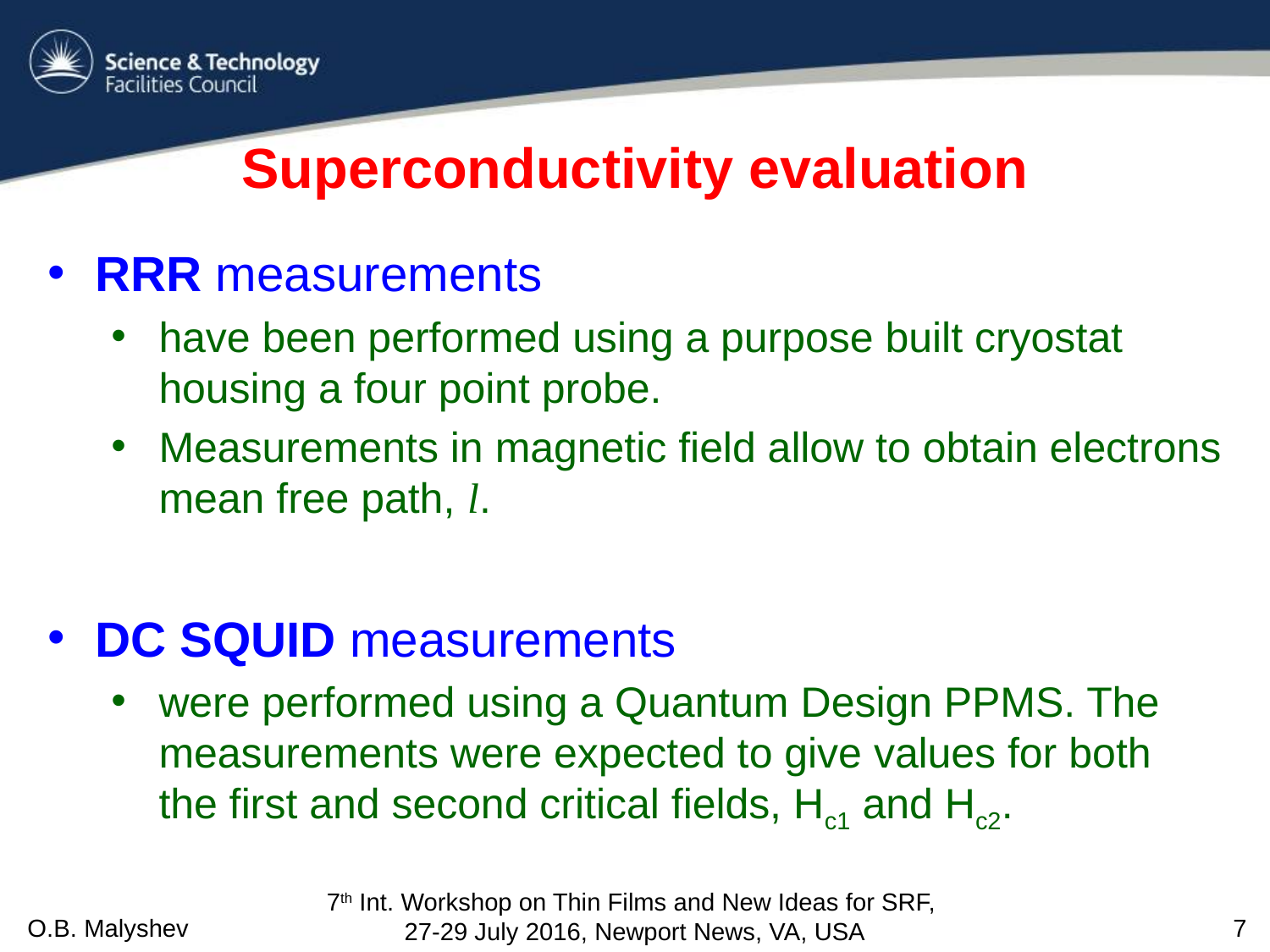

# Superconductivity evaluation
RRR measurements
have been performed using a purpose built cryostat housing a four point probe.
Measurements in magnetic field allow to obtain electrons mean free path, l.

DC SQUID measurements
were performed using a Quantum Design PPMS. The measurements were expected to give values for both the first and second critical fields, Hc1 and Hc2.